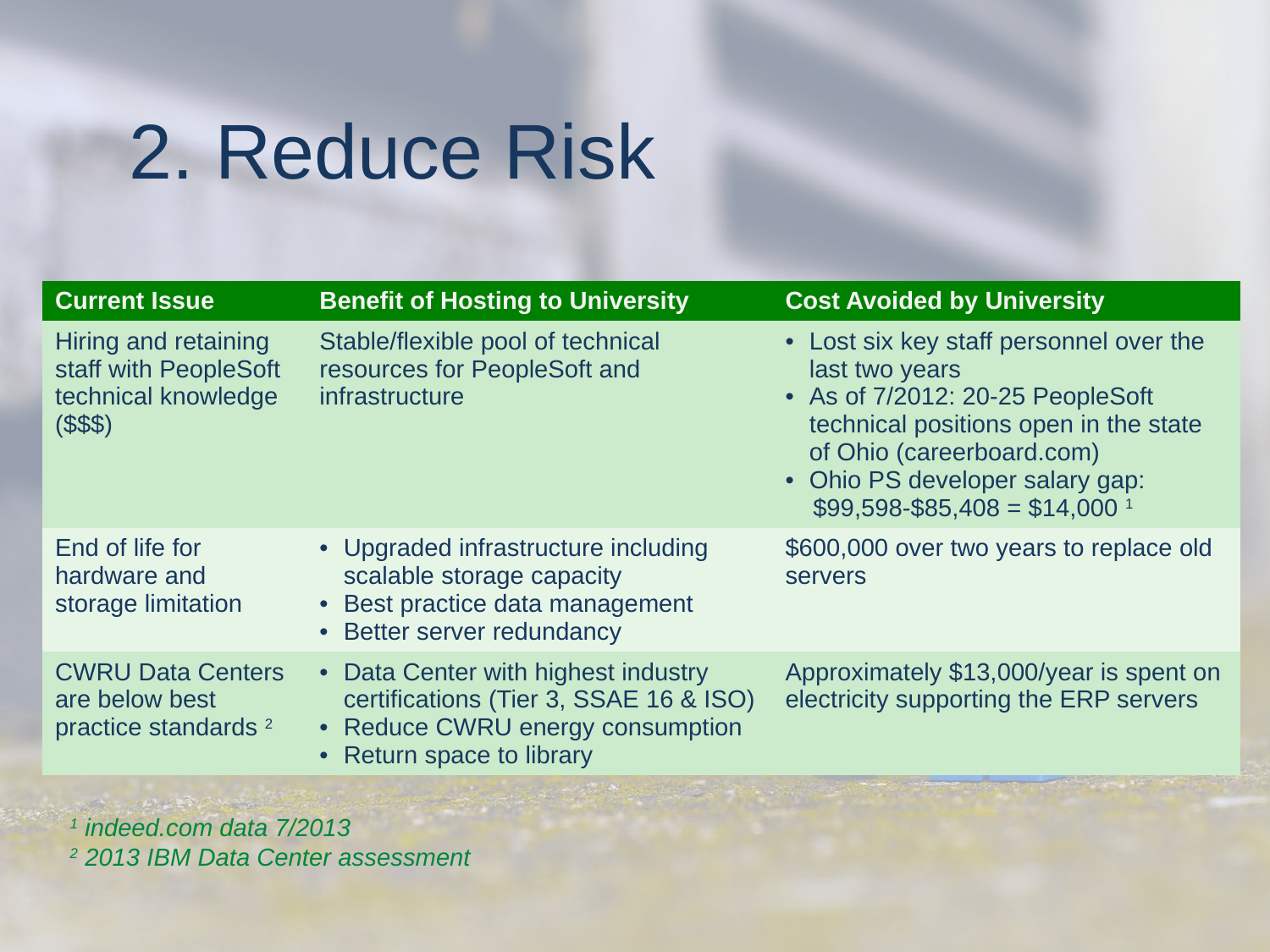

# 2. Reduce Risk
| Current Issue | Benefit of Hosting to University | Cost Avoided by University |
| --- | --- | --- |
| Hiring and retaining staff with PeopleSoft technical knowledge ($$$) | Stable/flexible pool of technical resources for PeopleSoft and infrastructure | Lost six key staff personnel over the last two years As of 7/2012: 20-25 PeopleSoft technical positions open in the state of Ohio (careerboard.com) Ohio PS developer salary gap: $99,598-$85,408 = $14,000 1 |
| End of life for hardware and storage limitation | Upgraded infrastructure including scalable storage capacity Best practice data management Better server redundancy | $600,000 over two years to replace old servers |
| CWRU Data Centers are below best practice standards 2 | Data Center with highest industry certifications (Tier 3, SSAE 16 & ISO) Reduce CWRU energy consumption Return space to library | Approximately $13,000/year is spent on electricity supporting the ERP servers |
1 indeed.com data 7/2013
2 2013 IBM Data Center assessment